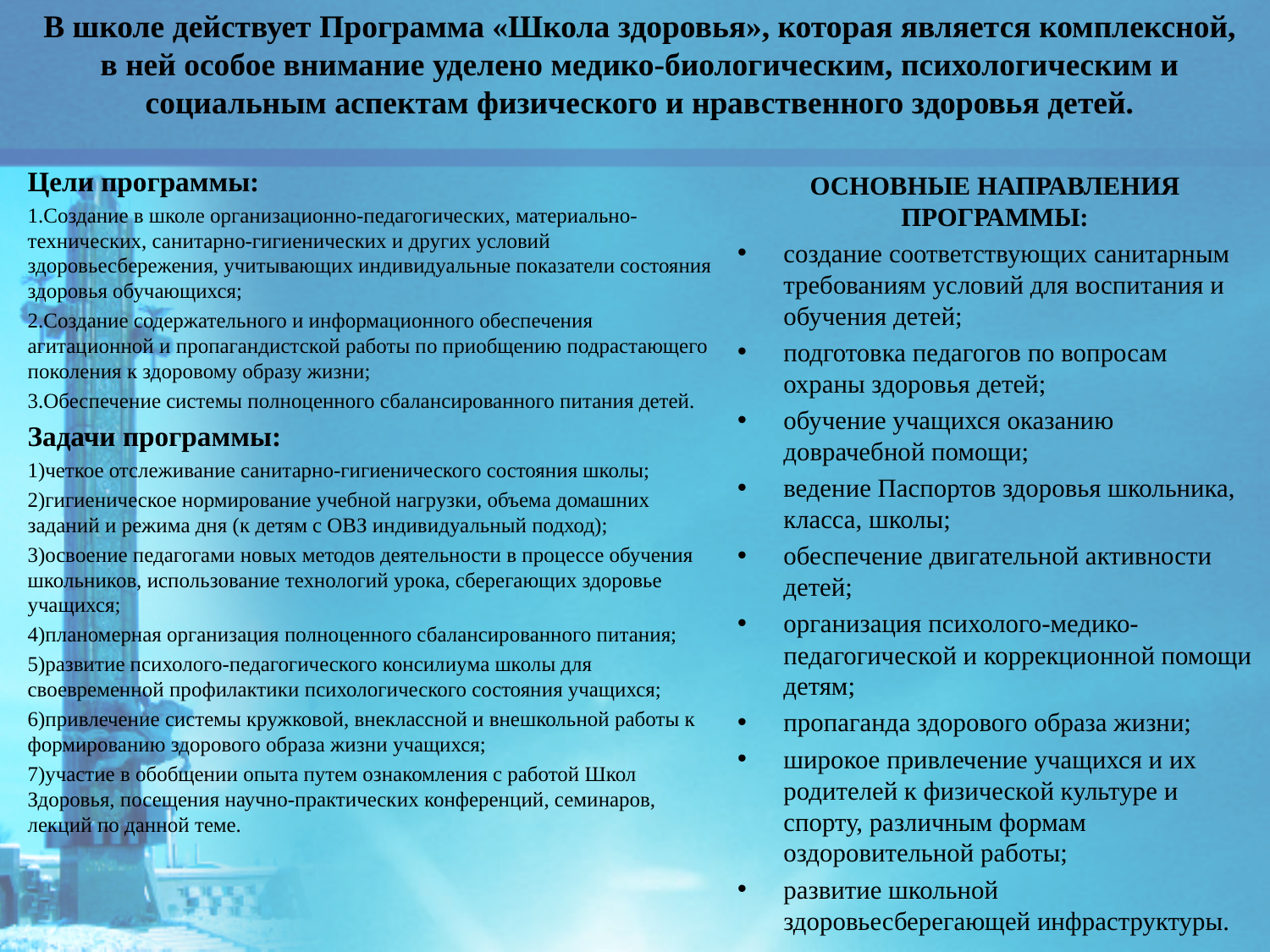

# В школе действует Программа «Школа здоровья», которая является комплексной, в ней особое внимание уделено медико-биологическим, психологическим и социальным аспектам физического и нравственного здоровья детей.

Цели программы:
1.Создание в школе организационно-педагогических, материально-технических, санитарно-гигиенических и других условий здоровьесбережения, учитывающих индивидуальные показатели состояния здоровья обучающихся;
2.Создание содержательного и информационного обеспечения агитационной и пропагандистской работы по приобщению подрастающего поколения к здоровому образу жизни;
3.Обеспечение системы полноценного сбалансированного питания детей.
Задачи программы:
1)четкое отслеживание санитарно-гигиенического состояния школы;
2)гигиеническое нормирование учебной нагрузки, объема домашних заданий и режима дня (к детям с ОВЗ индивидуальный подход);
3)освоение педагогами новых методов деятельности в процессе обучения школьников, использование технологий урока, сберегающих здоровье учащихся;
4)планомерная организация полноценного сбалансированного питания;
5)развитие психолого-педагогического консилиума школы для своевременной профилактики психологического состояния учащихся;
6)привлечение системы кружковой, внеклассной и внешкольной работы к формированию здорового образа жизни учащихся;
7)участие в обобщении опыта путем ознакомления с работой Школ Здоровья, посещения научно-практических конференций, семинаров, лекций по данной теме.

ОСНОВНЫЕ НАПРАВЛЕНИЯ ПРОГРАММЫ:
создание соответствующих санитарным требованиям условий для воспитания и обучения детей;
подготовка педагогов по вопросам охраны здоровья детей;
обучение учащихся оказанию доврачебной помощи;
ведение Паспортов здоровья школьника, класса, школы;
обеспечение двигательной активности детей;
организация психолого-медико-педагогической и коррекционной помощи детям;
пропаганда здорового образа жизни;
широкое привлечение учащихся и их родителей к физической культуре и спорту, различным формам оздоровительной работы;
развитие школьной здоровьесберегающей инфраструктуры.